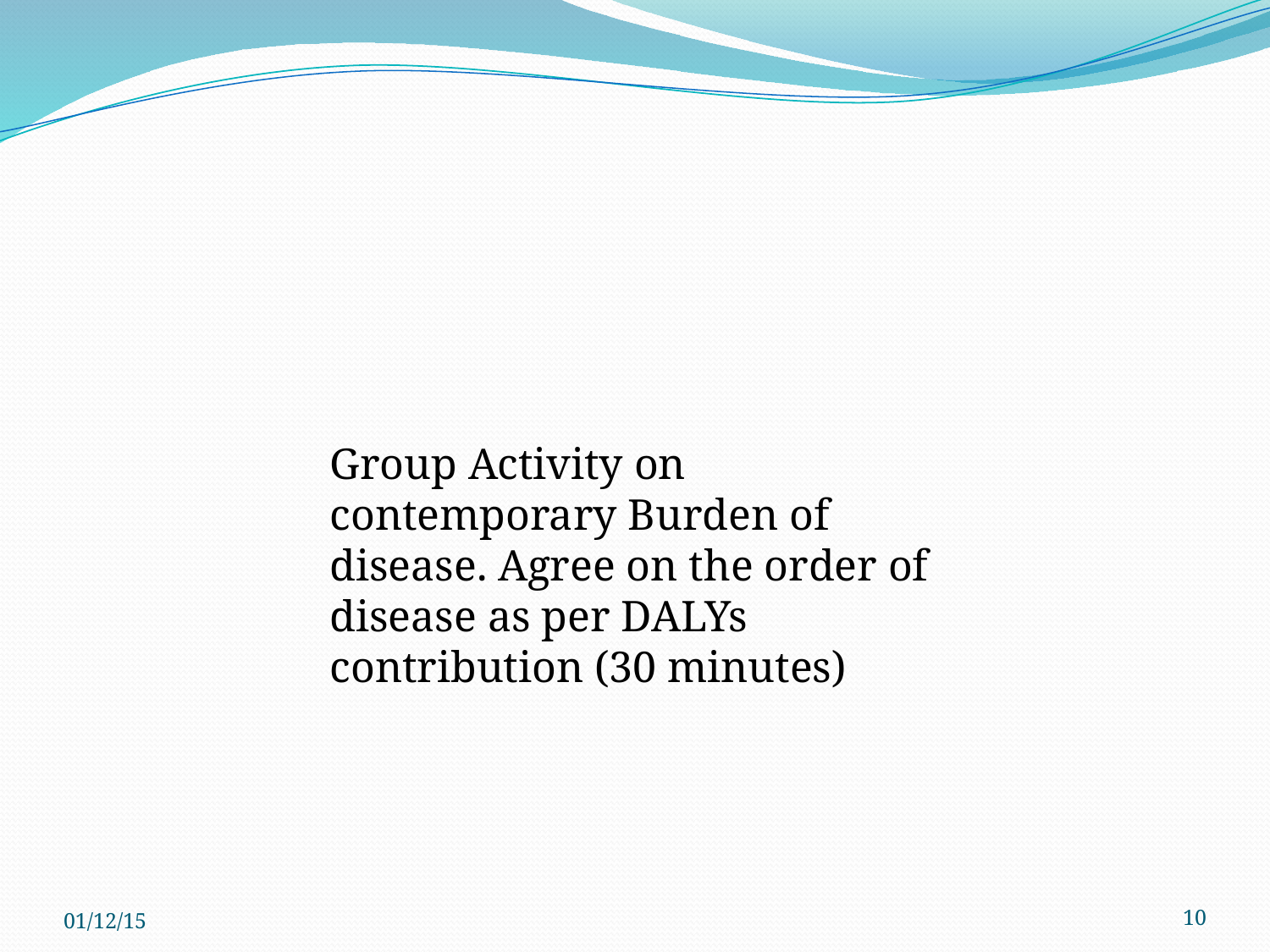

Group Activity on contemporary Burden of disease. Agree on the order of disease as per DALYs contribution (30 minutes)
01/12/15

10